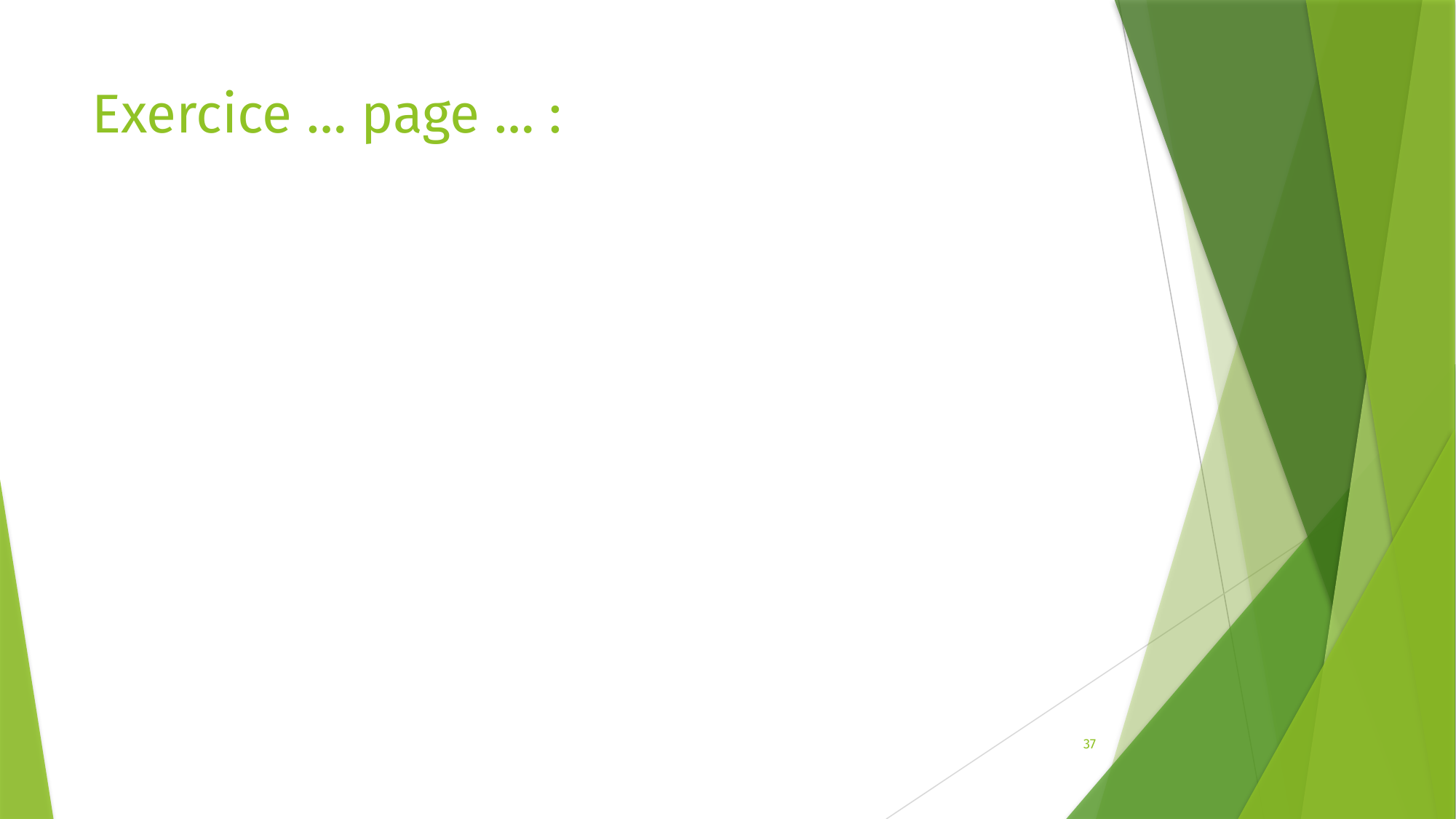

# Exercice … page … :
37